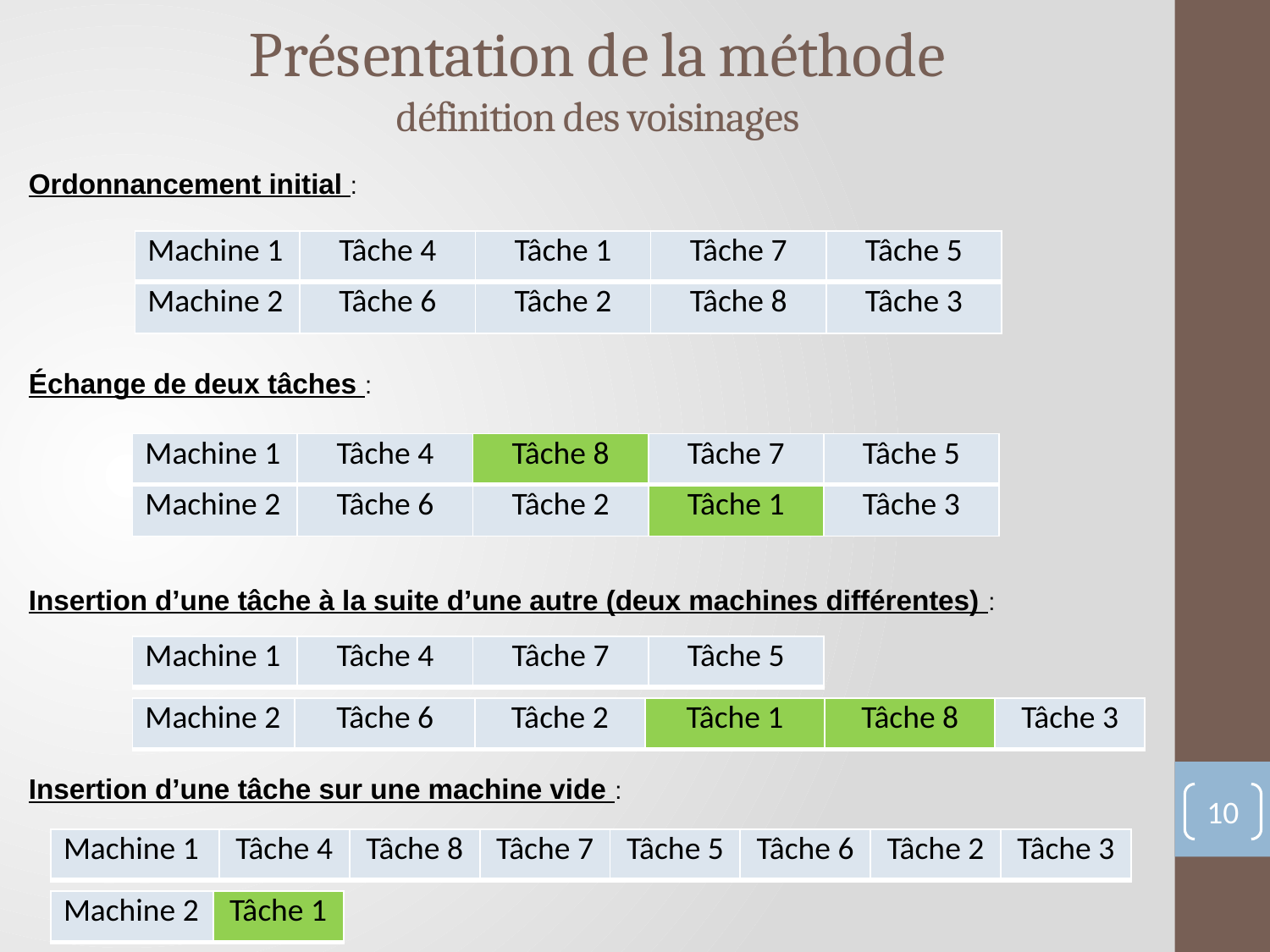

Présentation de la méthode
définition des voisinages
Ordonnancement initial :
| Machine 1 | Tâche 4 | Tâche 1 | Tâche 7 | Tâche 5 |
| --- | --- | --- | --- | --- |
| Machine 2 | Tâche 6 | Tâche 2 | Tâche 8 | Tâche 3 |
Échange de deux tâches :
| Machine 1 | Tâche 4 | Tâche 8 | Tâche 7 | Tâche 5 |
| --- | --- | --- | --- | --- |
| Machine 2 | Tâche 6 | Tâche 2 | Tâche 1 | Tâche 3 |
Insertion d’une tâche à la suite d’une autre (deux machines différentes) :
| Machine 1 | Tâche 4 | Tâche 7 | Tâche 5 |
| --- | --- | --- | --- |
| Machine 2 | Tâche 6 | Tâche 2 | Tâche 1 | Tâche 8 | Tâche 3 |
| --- | --- | --- | --- | --- | --- |
Insertion d’une tâche sur une machine vide :
10
| Machine 1 | Tâche 4 | Tâche 8 | Tâche 7 | Tâche 5 | Tâche 6 | Tâche 2 | Tâche 3 |
| --- | --- | --- | --- | --- | --- | --- | --- |
| Machine 2 | Tâche 1 |
| --- | --- |